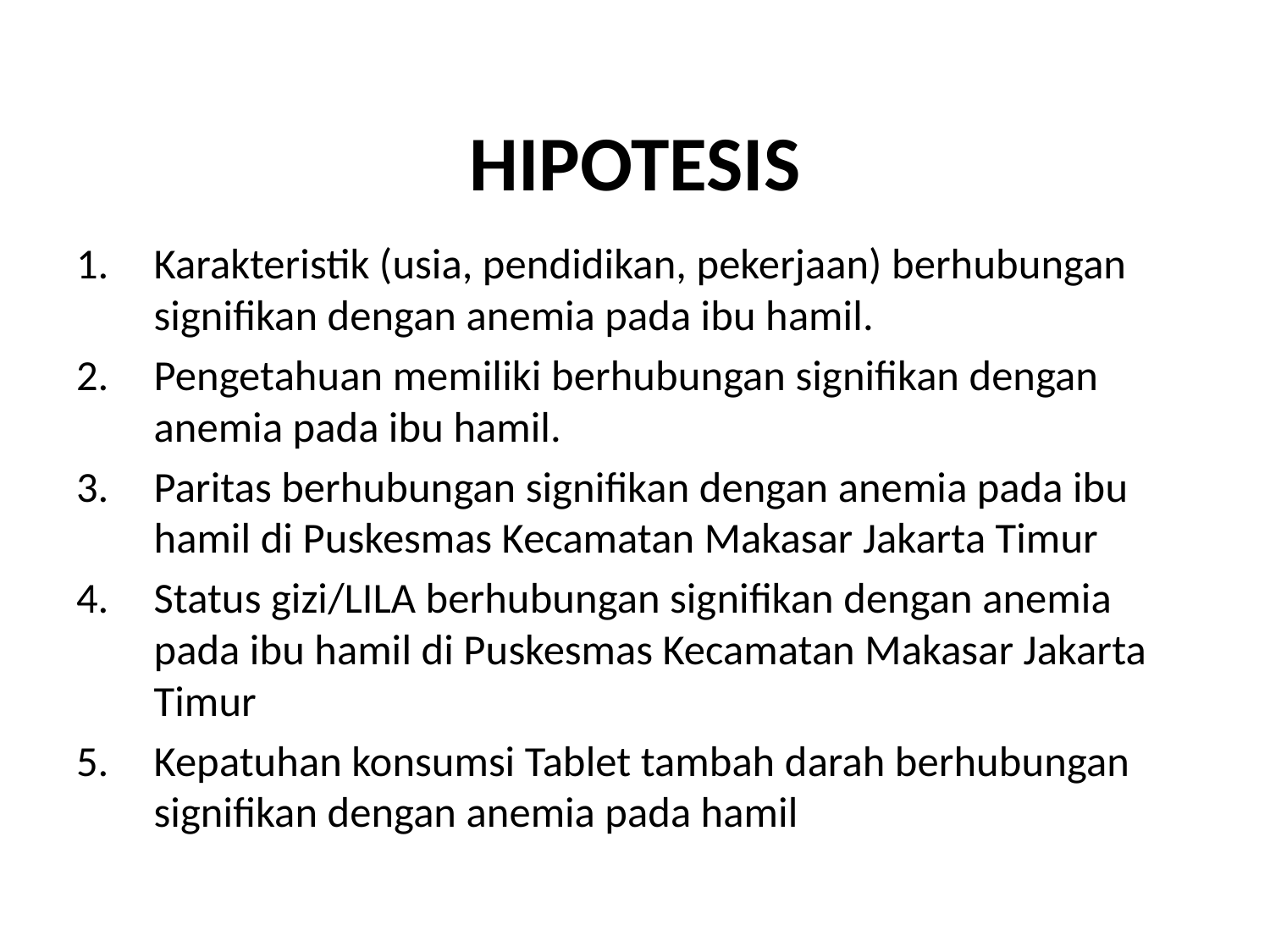

# HIPOTESIS
Karakteristik (usia, pendidikan, pekerjaan) berhubungan signifikan dengan anemia pada ibu hamil.
Pengetahuan memiliki berhubungan signifikan dengan anemia pada ibu hamil.
Paritas berhubungan signifikan dengan anemia pada ibu hamil di Puskesmas Kecamatan Makasar Jakarta Timur
Status gizi/LILA berhubungan signifikan dengan anemia pada ibu hamil di Puskesmas Kecamatan Makasar Jakarta Timur
Kepatuhan konsumsi Tablet tambah darah berhubungan signifikan dengan anemia pada hamil